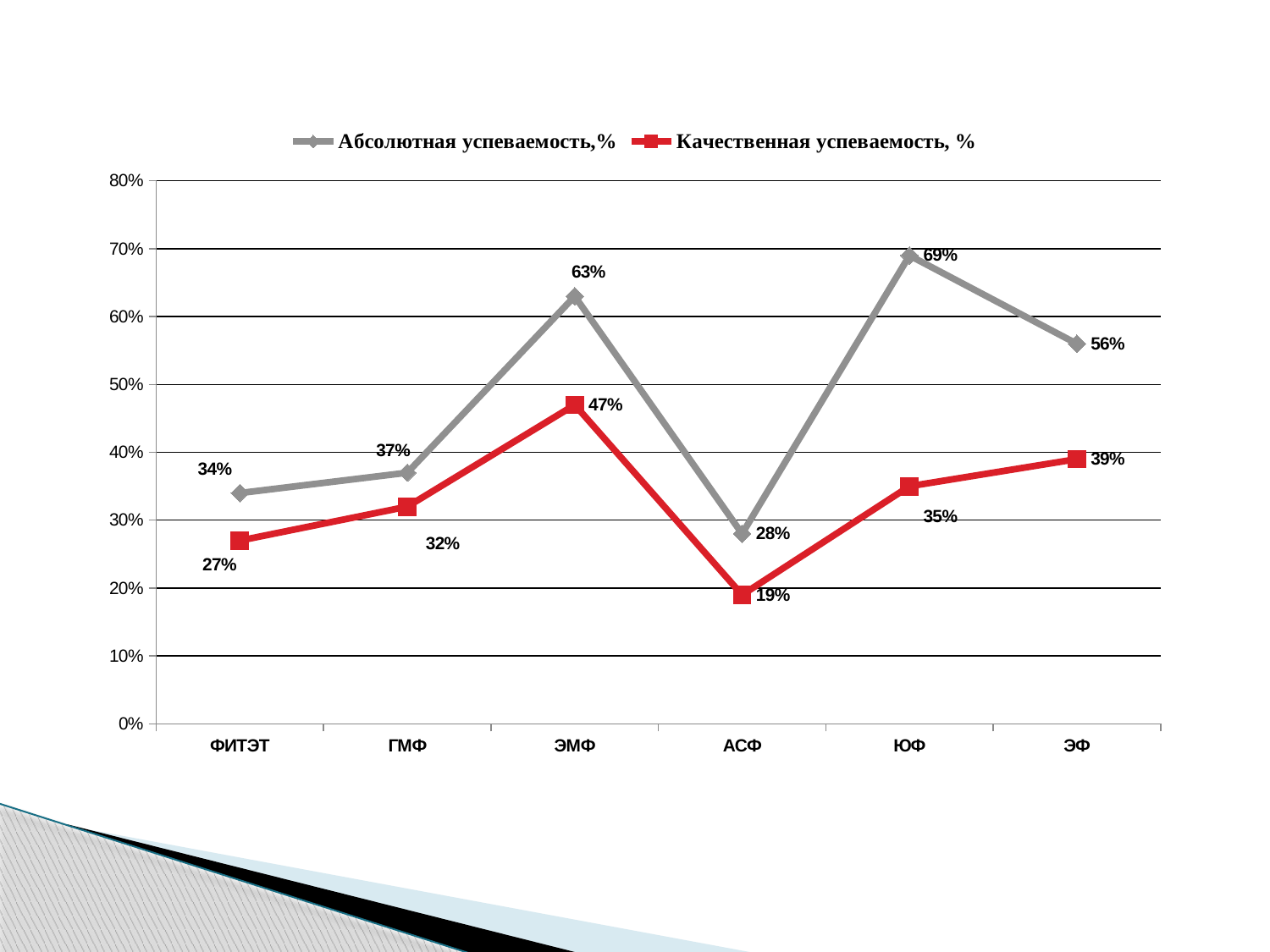

### Chart

| Category | Абсолютная успеваемость,% | Качественная успеваемость, % |
|---|---|---|
| ФИТЭТ | 0.34 | 0.27 |
| ГМФ | 0.37000000000000005 | 0.32000000000000006 |
| ЭМФ | 0.6300000000000001 | 0.47000000000000003 |
| АСФ | 0.2800000000000001 | 0.19 |
| ЮФ | 0.6900000000000001 | 0.35000000000000003 |
| ЭФ | 0.56 | 0.39000000000000007 |